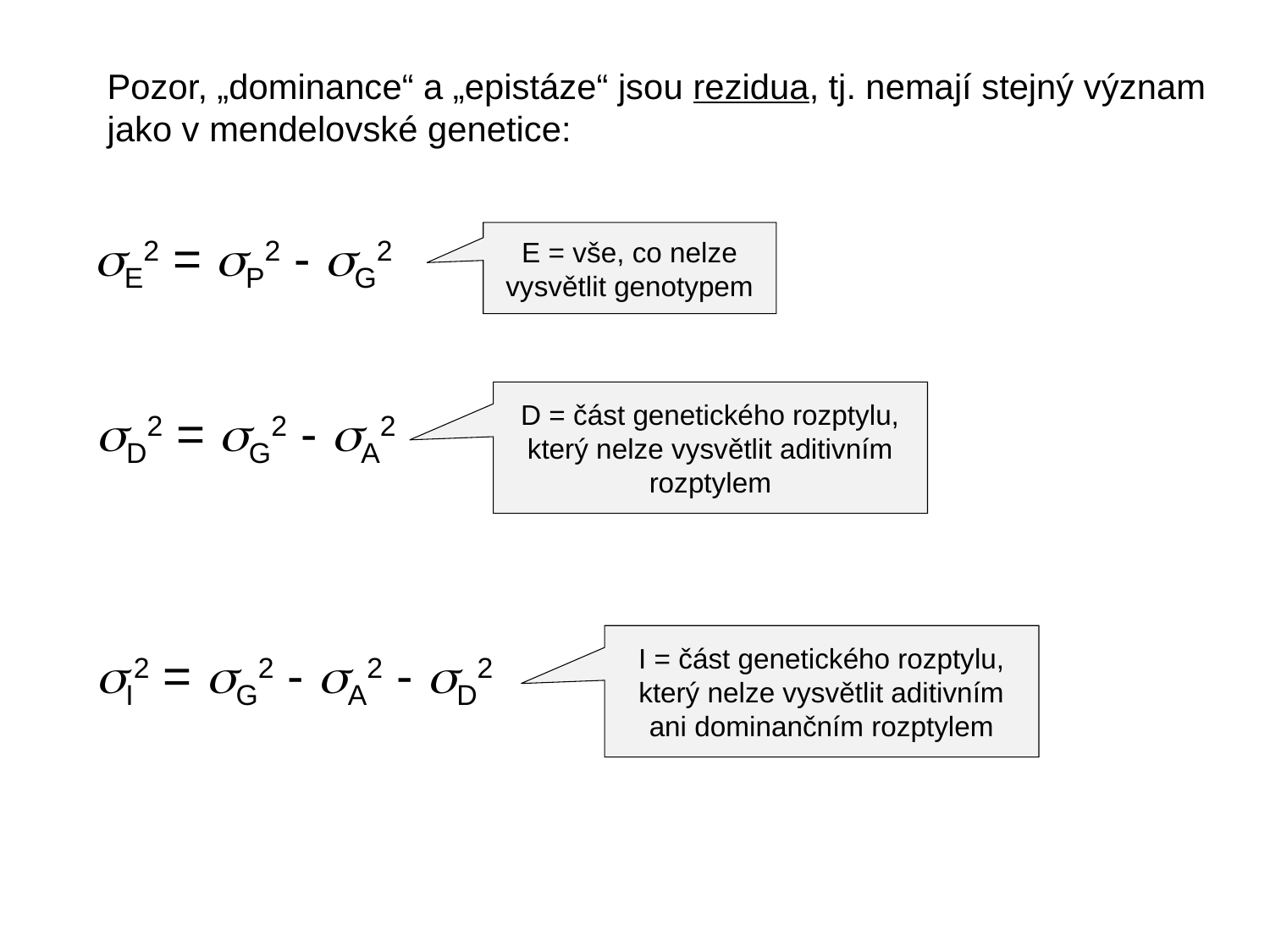

Pozor, „dominance“ a „epistáze“ jsou rezidua, tj. nemají stejný význam
jako v mendelovské genetice:
σE2 = σP2 - σG2
E = vše, co nelze vysvětlit genotypem
D = část genetického rozptylu, který nelze vysvětlit aditivním rozptylem
σD2 = σG2 - σA2
I = část genetického rozptylu, který nelze vysvětlit aditivním ani dominančním rozptylem
σI2 = σG2 - σA2 - σD2